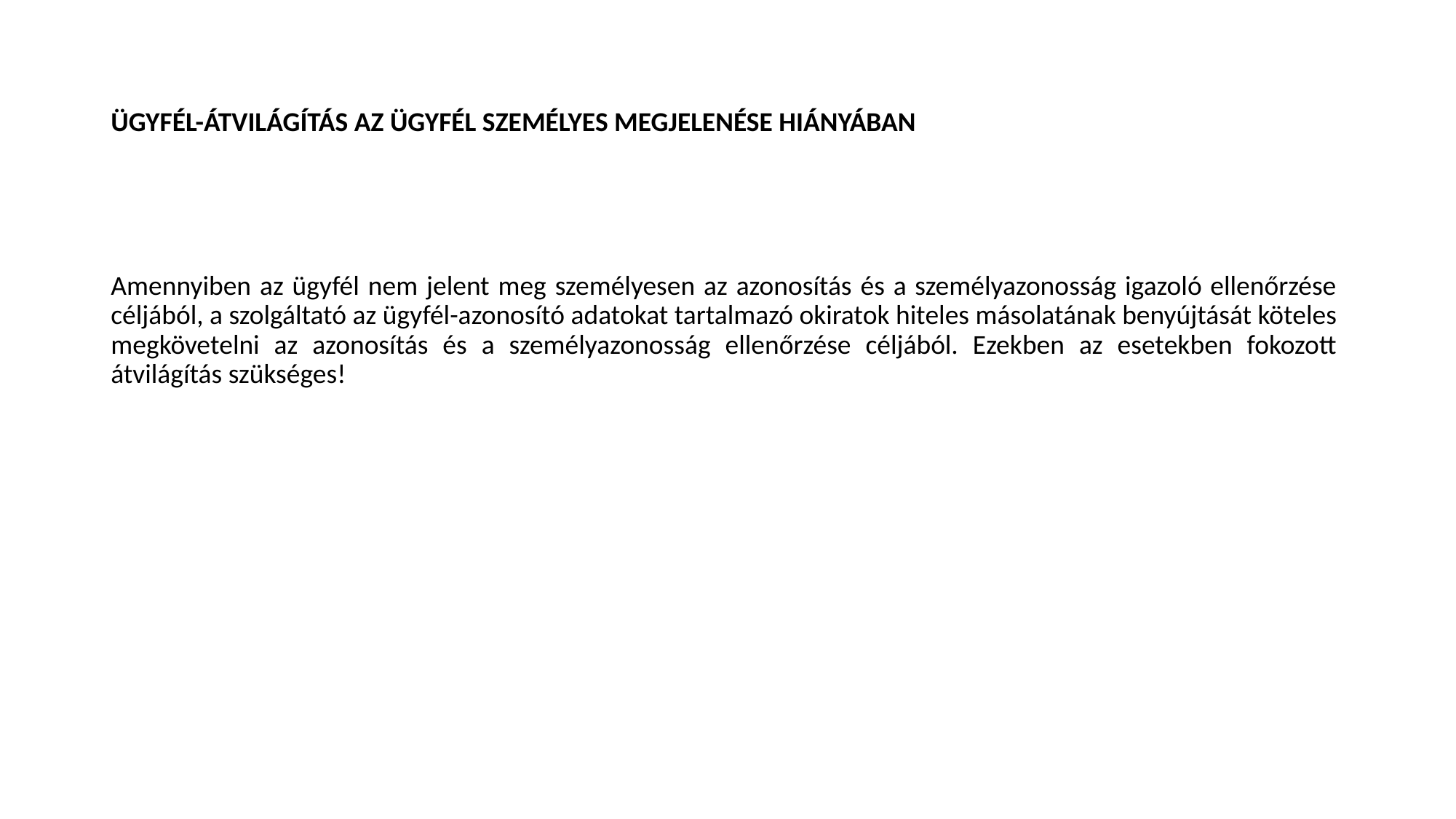

# ÜGYFÉL-ÁTVILÁGÍTÁS AZ ÜGYFÉL SZEMÉLYES MEGJELENÉSE HIÁNYÁBAN

Amennyiben az ügyfél nem jelent meg személyesen az azonosítás és a személyazonosság igazoló ellenőrzése céljából, a szolgáltató az ügyfél-azonosító adatokat tartalmazó okiratok hiteles másolatának benyújtását köteles megkövetelni az azonosítás és a személyazonosság ellenőrzése céljából. Ezekben az esetekben fokozott átvilágítás szükséges!